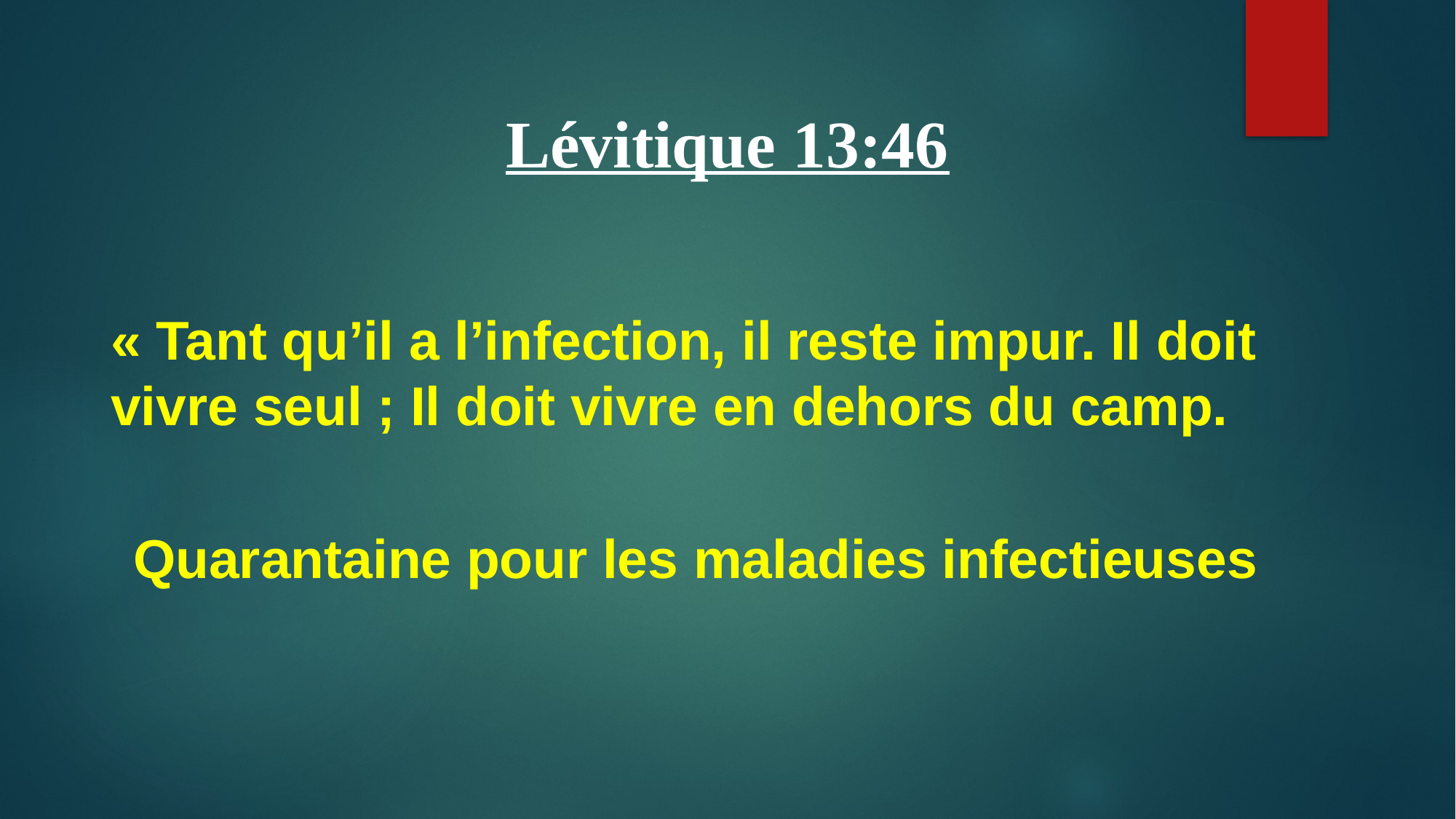

Lévitique 13:46
« Tant qu’il a l’infection, il reste impur. Il doit vivre seul ; Il doit vivre en dehors du camp.

Quarantaine pour les maladies infectieuses